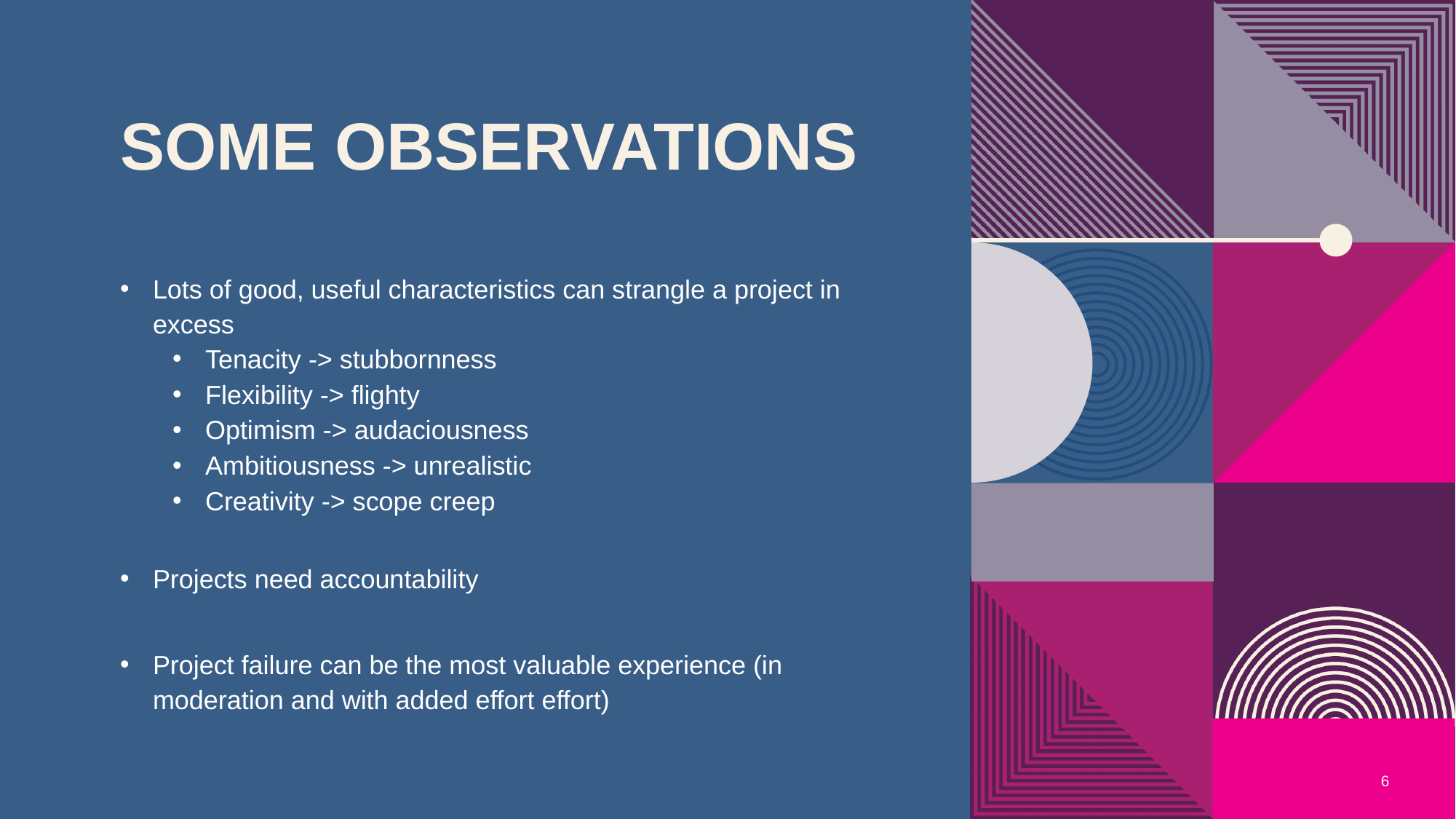

# Some observations
Lots of good, useful characteristics can strangle a project in excess
Tenacity -> stubbornness
Flexibility -> flighty
Optimism -> audaciousness
Ambitiousness -> unrealistic
Creativity -> scope creep
Projects need accountability
Project failure can be the most valuable experience (in moderation and with added effort effort)
6